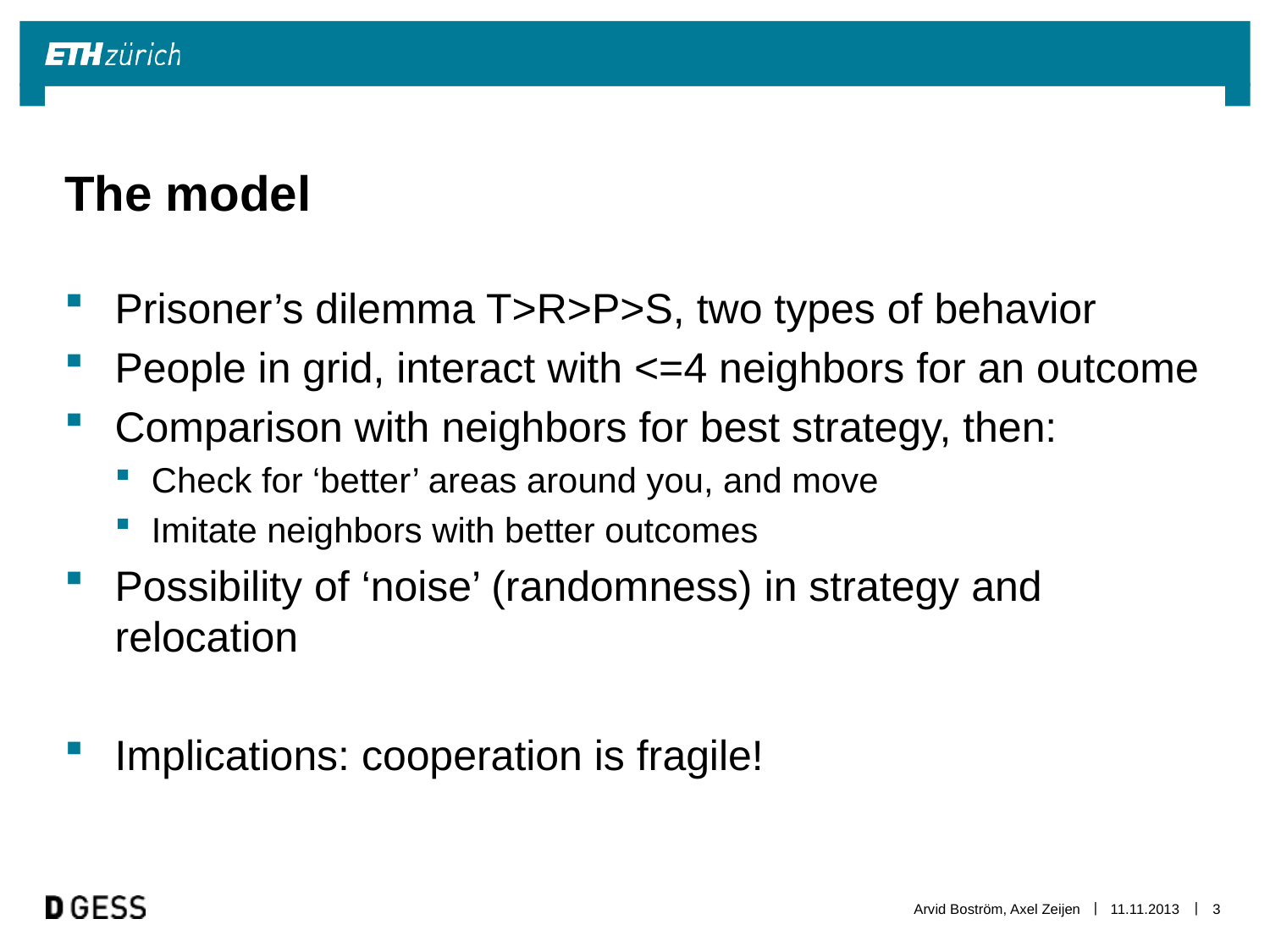

# The model
Prisoner’s dilemma T>R>P>S, two types of behavior
People in grid, interact with <=4 neighbors for an outcome
Comparison with neighbors for best strategy, then:
Check for ‘better’ areas around you, and move
Imitate neighbors with better outcomes
Possibility of ‘noise’ (randomness) in strategy and relocation

Implications: cooperation is fragile!
Arvid Boström, Axel Zeijen
11.11.2013
3